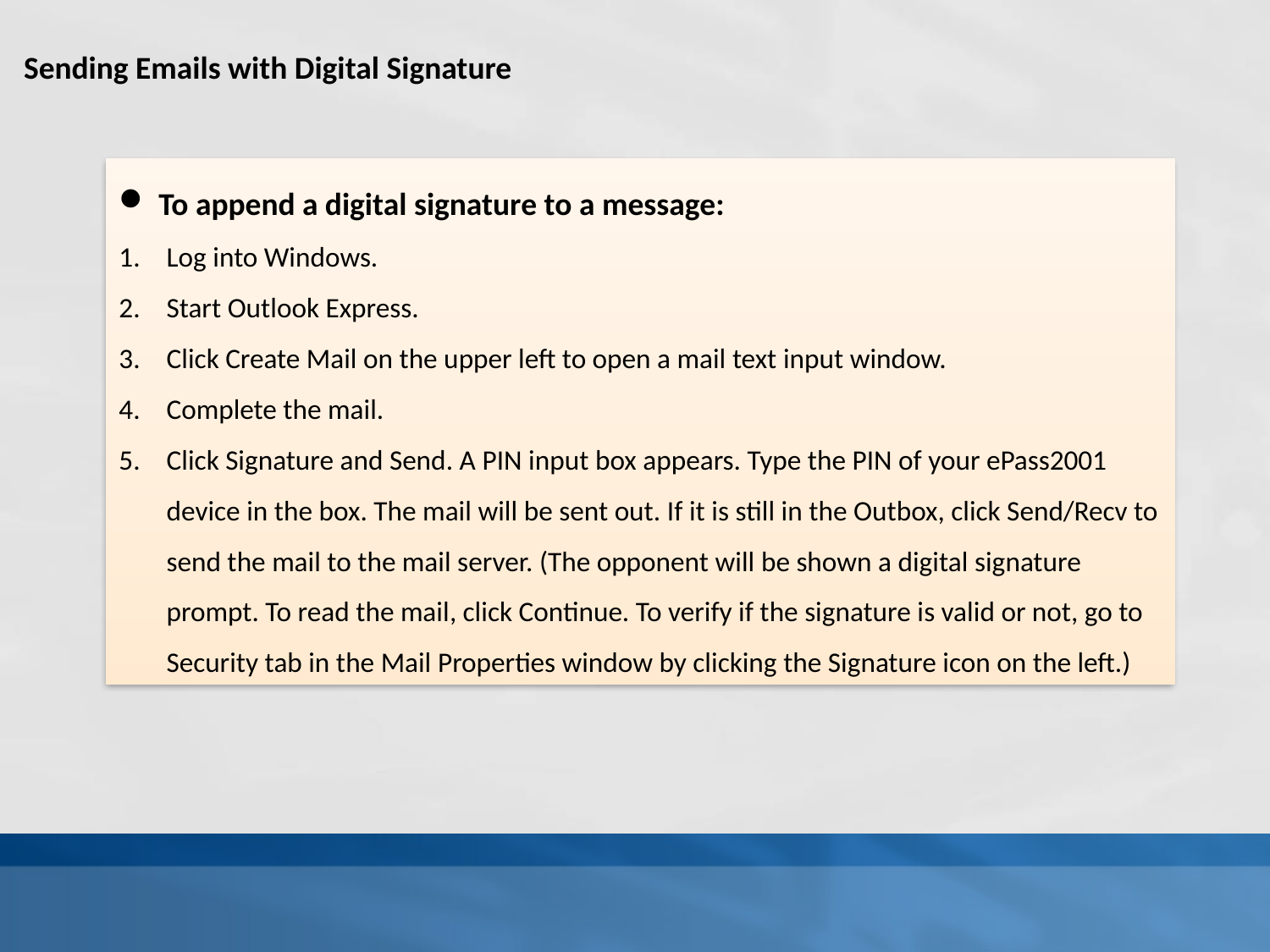

Sending Emails with Digital Signature
To append a digital signature to a message:
Log into Windows.
Start Outlook Express.
Click Create Mail on the upper left to open a mail text input window.
Complete the mail.
Click Signature and Send. A PIN input box appears. Type the PIN of your ePass2001 device in the box. The mail will be sent out. If it is still in the Outbox, click Send/Recv to send the mail to the mail server. (The opponent will be shown a digital signature prompt. To read the mail, click Continue. To verify if the signature is valid or not, go to Security tab in the Mail Properties window by clicking the Signature icon on the left.)